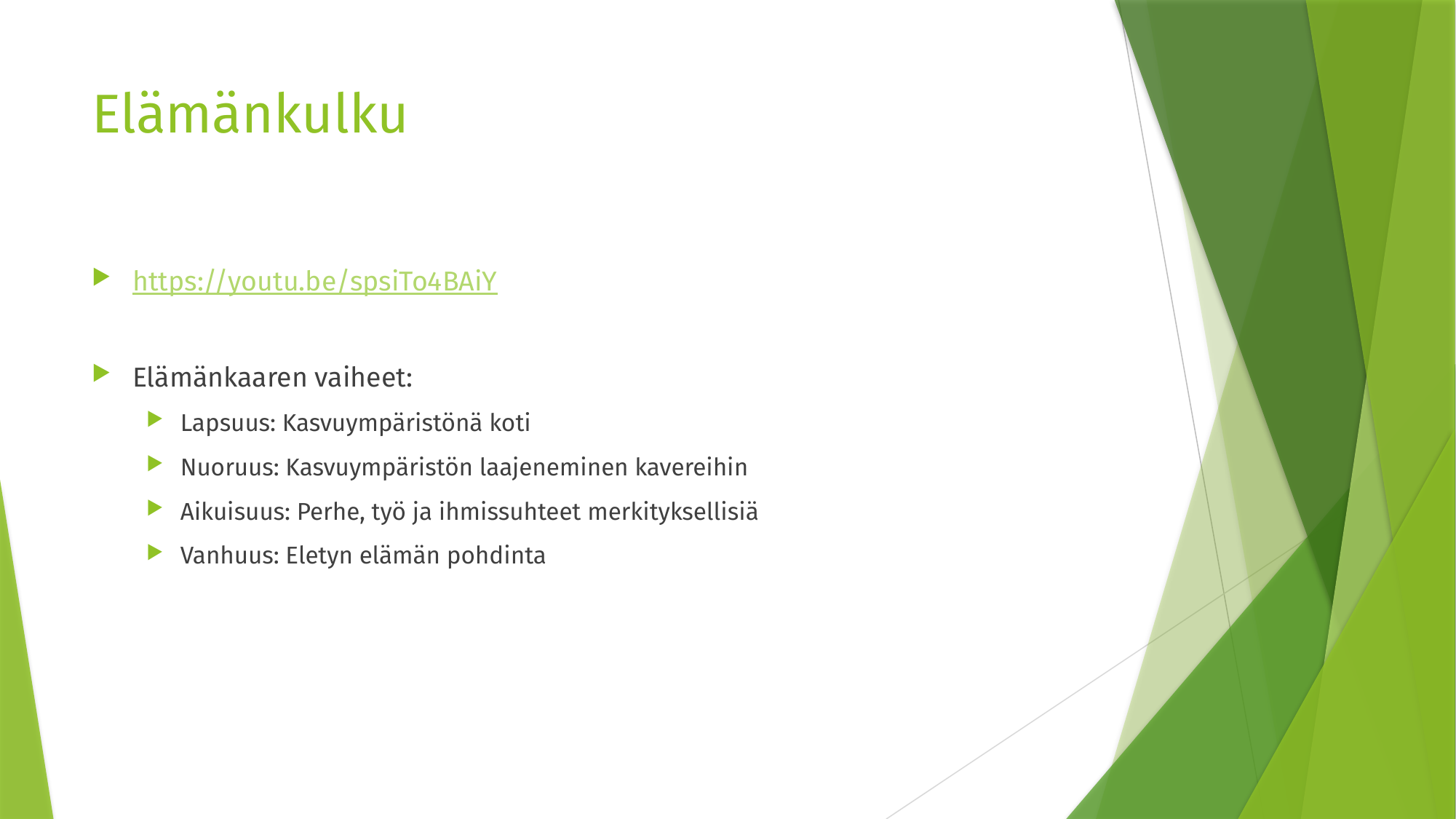

# Elämänkulku
https://youtu.be/spsiTo4BAiY

Elämänkaaren vaiheet:
Lapsuus: Kasvuympäristönä koti
Nuoruus: Kasvuympäristön laajeneminen kavereihin
Aikuisuus: Perhe, työ ja ihmissuhteet merkityksellisiä
Vanhuus: Eletyn elämän pohdinta